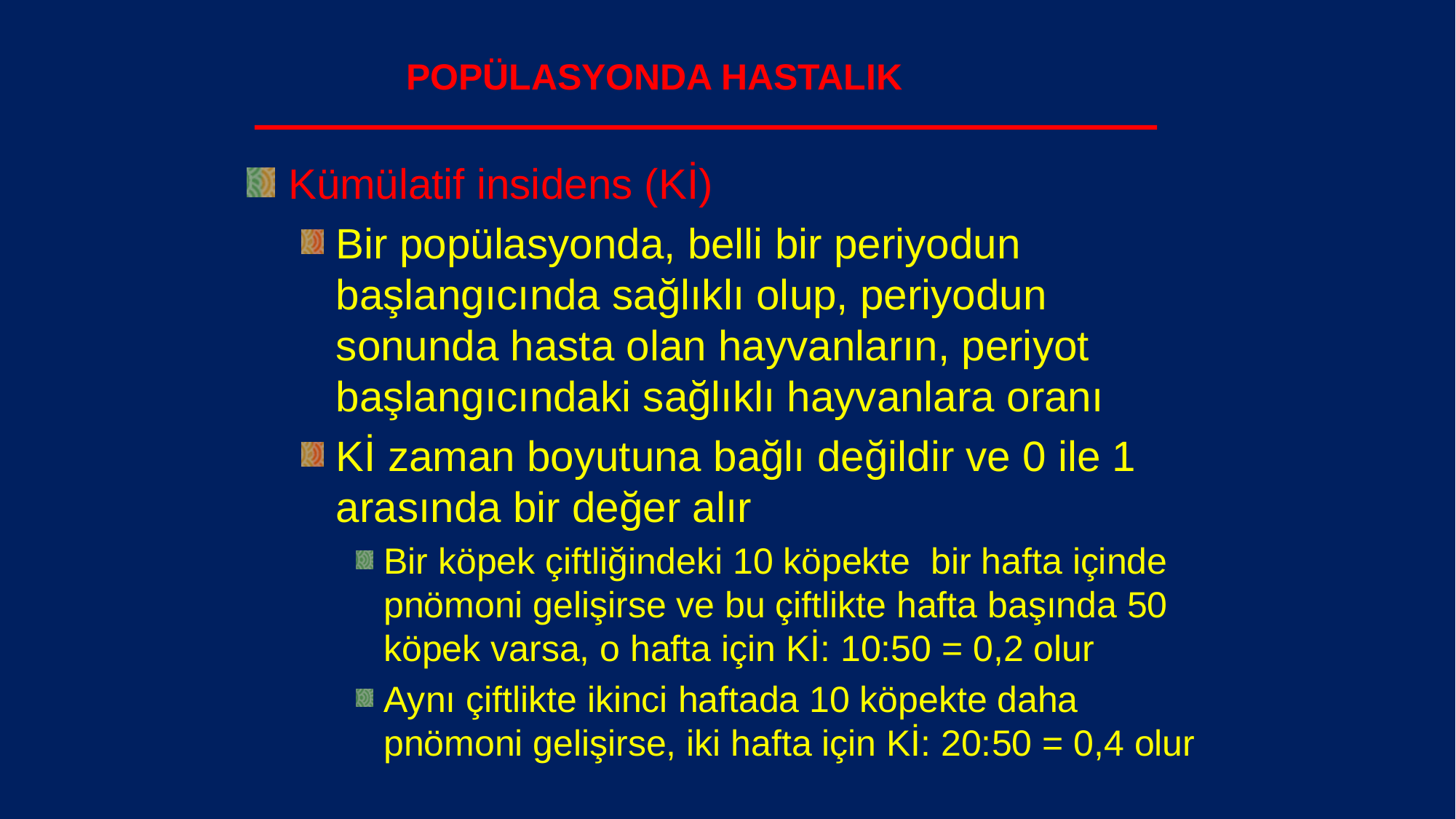

# POPÜLASYONDA HASTALIK

Kümülatif insidens (Kİ)
Bir popülasyonda, belli bir periyodun başlangıcında sağlıklı olup, periyodun sonunda hasta olan hayvanların, periyot başlangıcındaki sağlıklı hayvanlara oranı
Kİ zaman boyutuna bağlı değildir ve 0 ile 1 arasında bir değer alır
Bir köpek çiftliğindeki 10 köpekte  bir hafta içinde pnömoni gelişirse ve bu çiftlikte hafta başında 50 köpek varsa, o hafta için Kİ: 10:50 = 0,2 olur
Aynı çiftlikte ikinci haftada 10 köpekte daha pnömoni gelişirse, iki hafta için Kİ: 20:50 = 0,4 olur